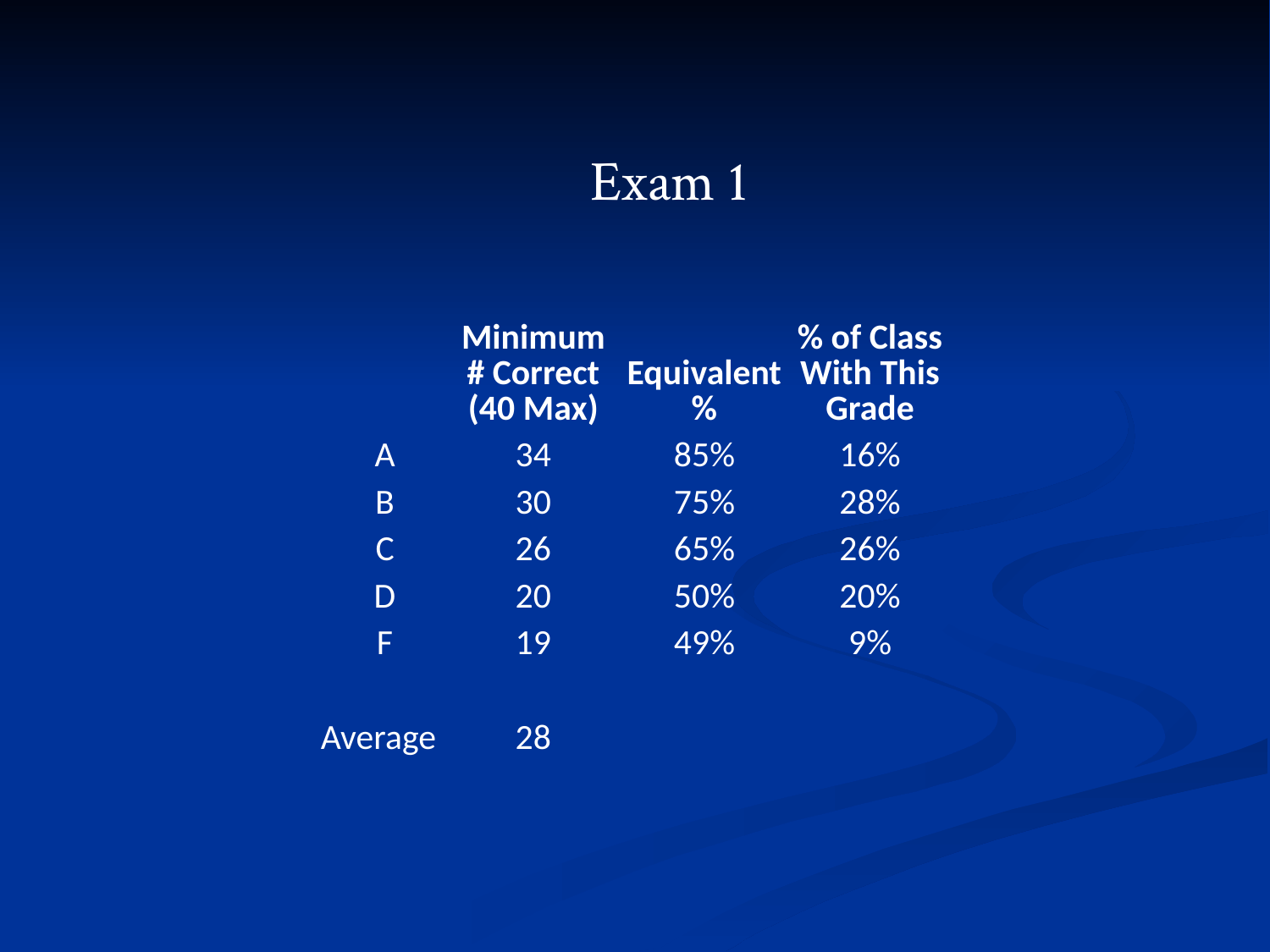

Exam 1
|  | Minimum # Correct (40 Max) | Equivalent % | % of Class With This Grade |
| --- | --- | --- | --- |
| A | 34 | 85% | 16% |
| B | 30 | 75% | 28% |
| C | 26 | 65% | 26% |
| D | 20 | 50% | 20% |
| F | 19 | 49% | 9% |
|  |  |  |  |
| Average | 28 |  |  |